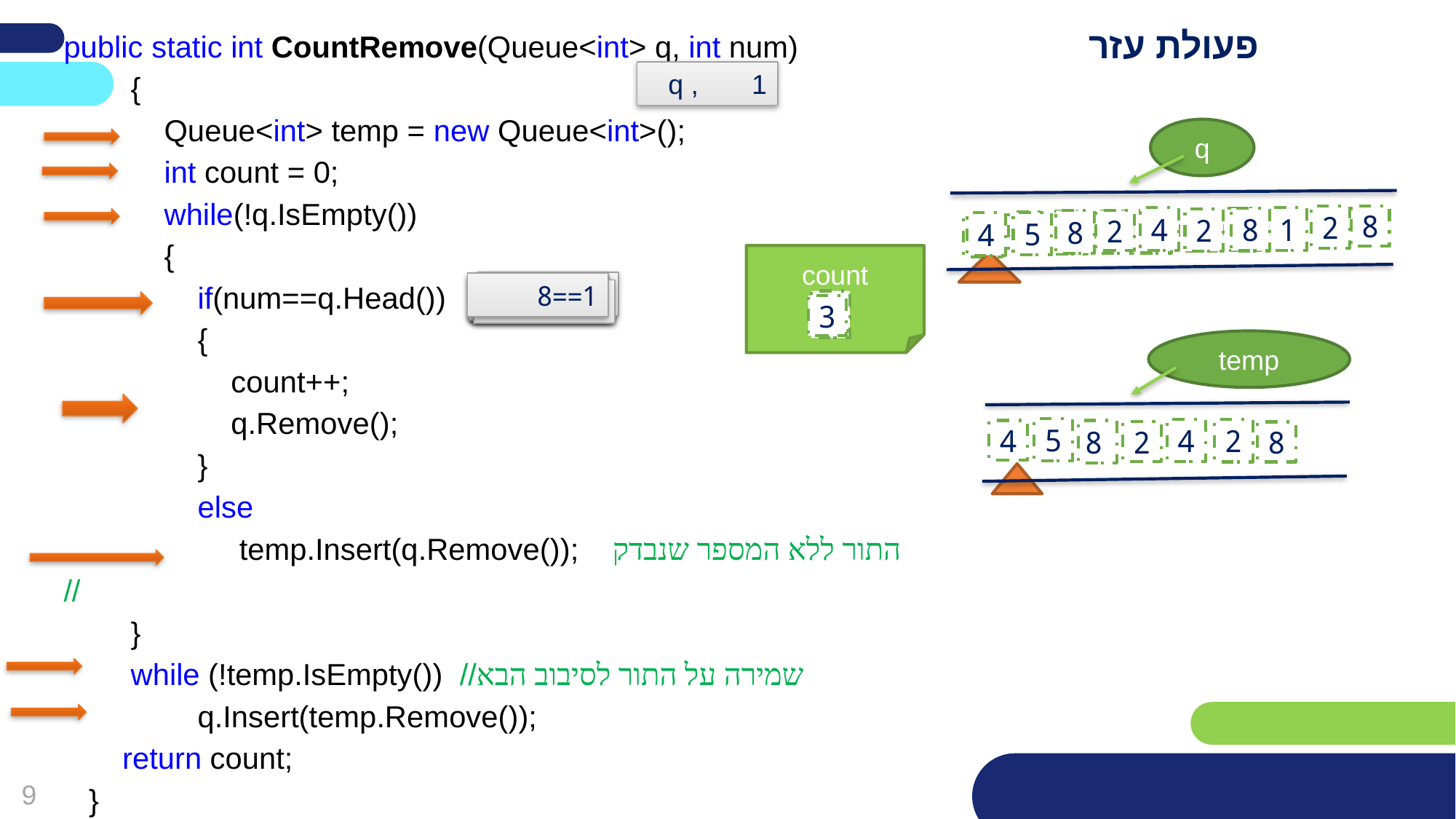

public static int CountRemove(Queue<int> q, int num)
        {
            Queue<int> temp = new Queue<int>();
            int count = 0;
            while(!q.IsEmpty())
            {
                if(num==q.Head())
                {
                    count++;
                    q.Remove();
                }
                else
                     temp.Insert(q.Remove());    התור ללא המספר שנבדק  //
        }
        while (!temp.IsEmpty())  //שמירה על התור לסיבוב הבא
                q.Insert(temp.Remove());
       return count;
   }
פעולת עזר
q ,       1
q

2
8
4
8
2
8
2
5
4
1
4

 8
1
2
5
4
 1
count

1==4
1==8
1==2
1==1
1==1
1==1
1==8
1==5
1==4
1==2
2

0
 1
3
temp

5
4
2
4
 8
2
8